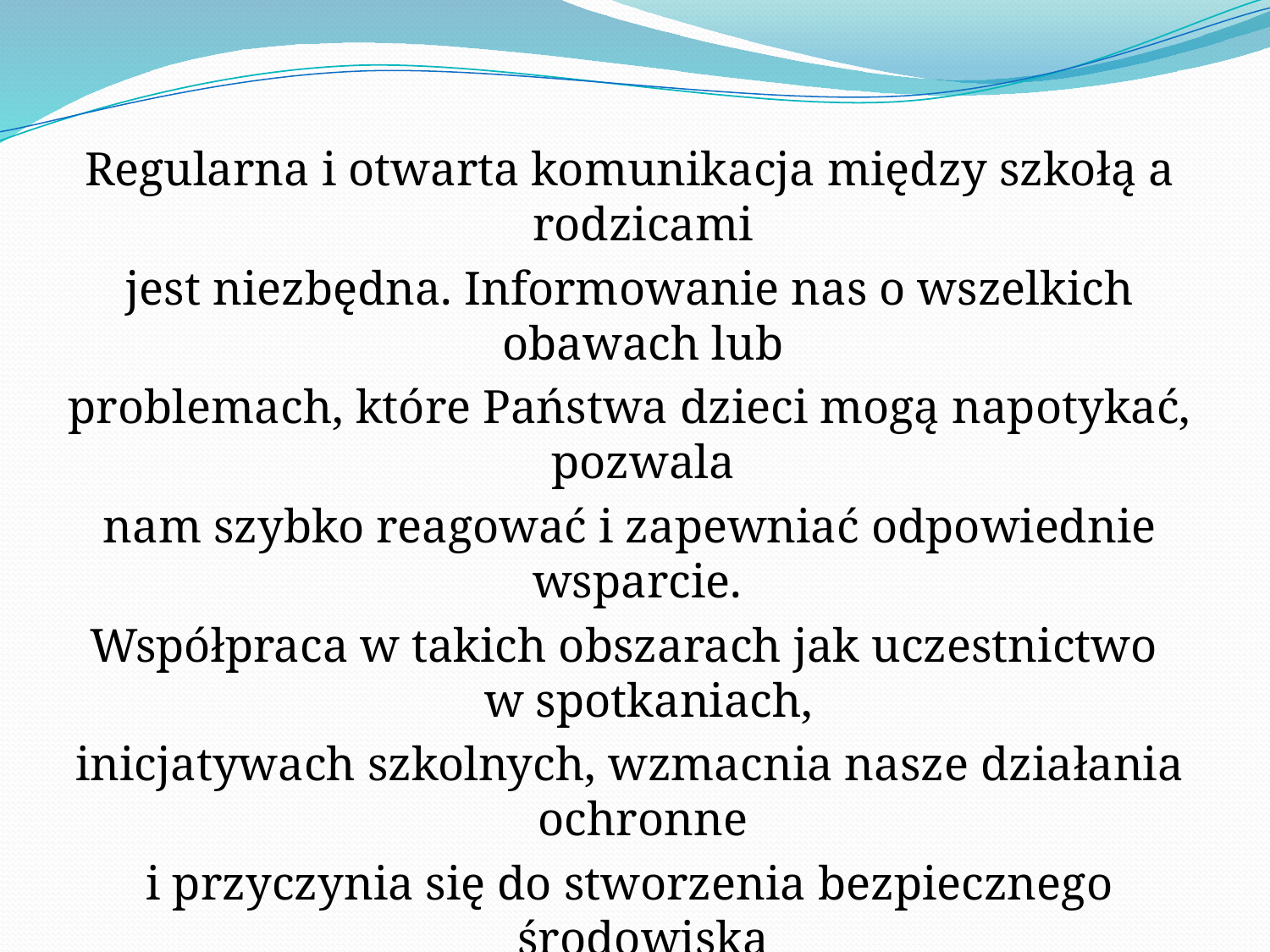

Regularna i otwarta komunikacja między szkołą a rodzicami
jest niezbędna. Informowanie nas o wszelkich obawach lub
problemach, które Państwa dzieci mogą napotykać, pozwala
nam szybko reagować i zapewniać odpowiednie wsparcie.
Współpraca w takich obszarach jak uczestnictwo
w spotkaniach,
inicjatywach szkolnych, wzmacnia nasze działania ochronne
i przyczynia się do stworzenia bezpiecznego środowiska
edukacyjnego.